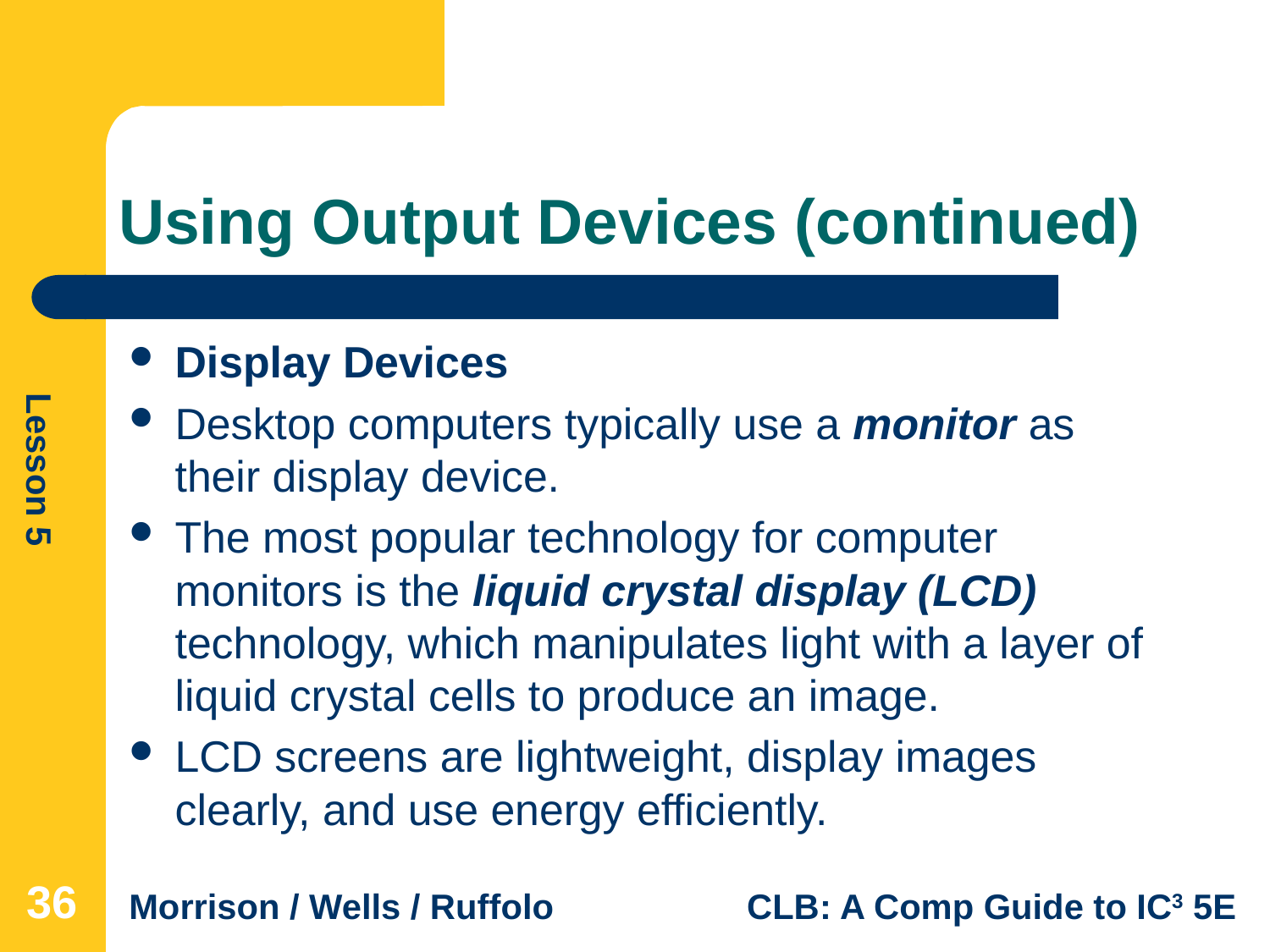

# Using Output Devices (continued)
Display Devices
Desktop computers typically use a monitor as their display device.
The most popular technology for computer monitors is the liquid crystal display (LCD) technology, which manipulates light with a layer of liquid crystal cells to produce an image.
LCD screens are lightweight, display images clearly, and use energy efficiently.
36